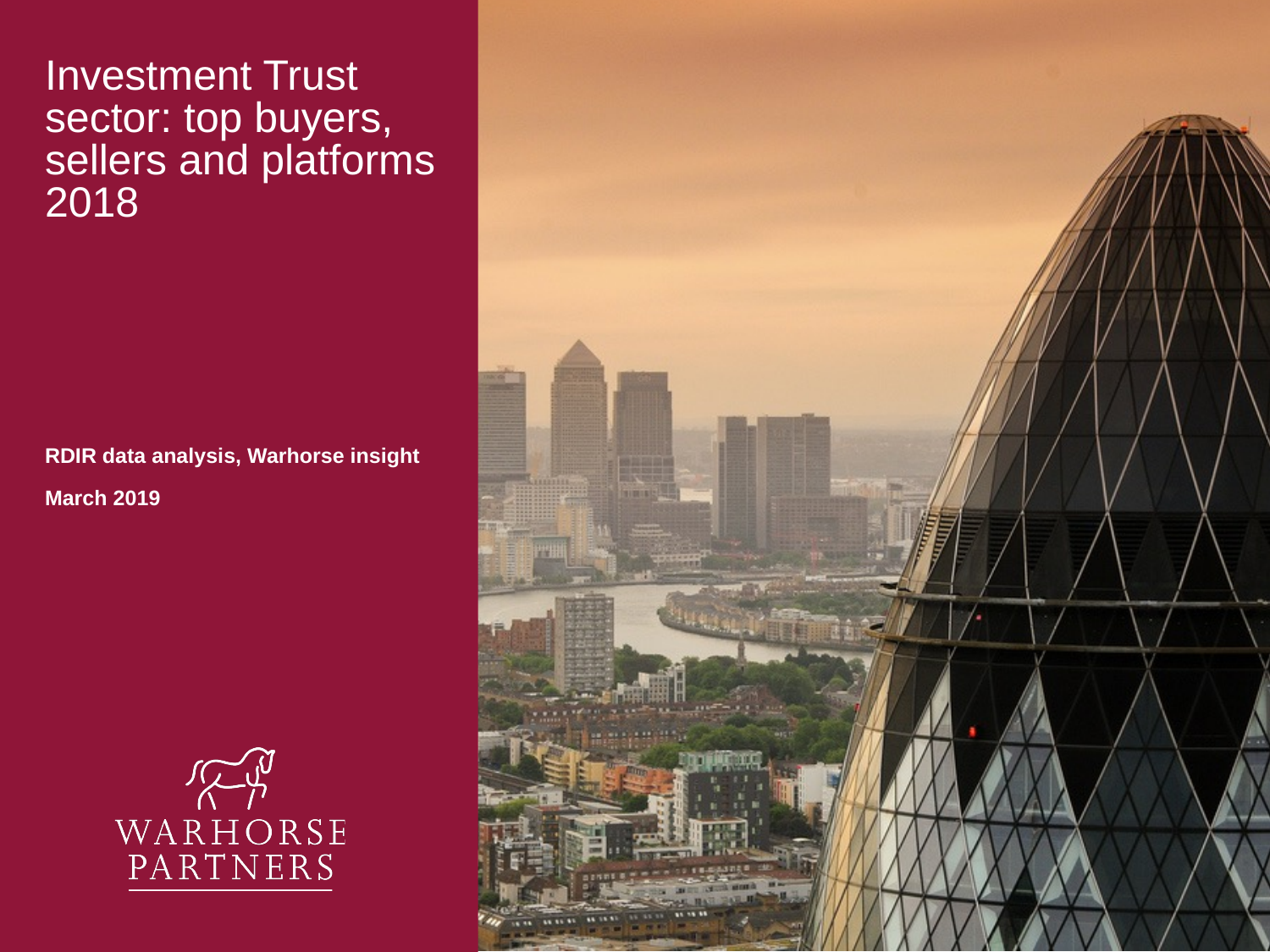

# Investment Trust sector: top buyers, sellers and platforms 2018
RDIR data analysis, Warhorse insight
March 2019